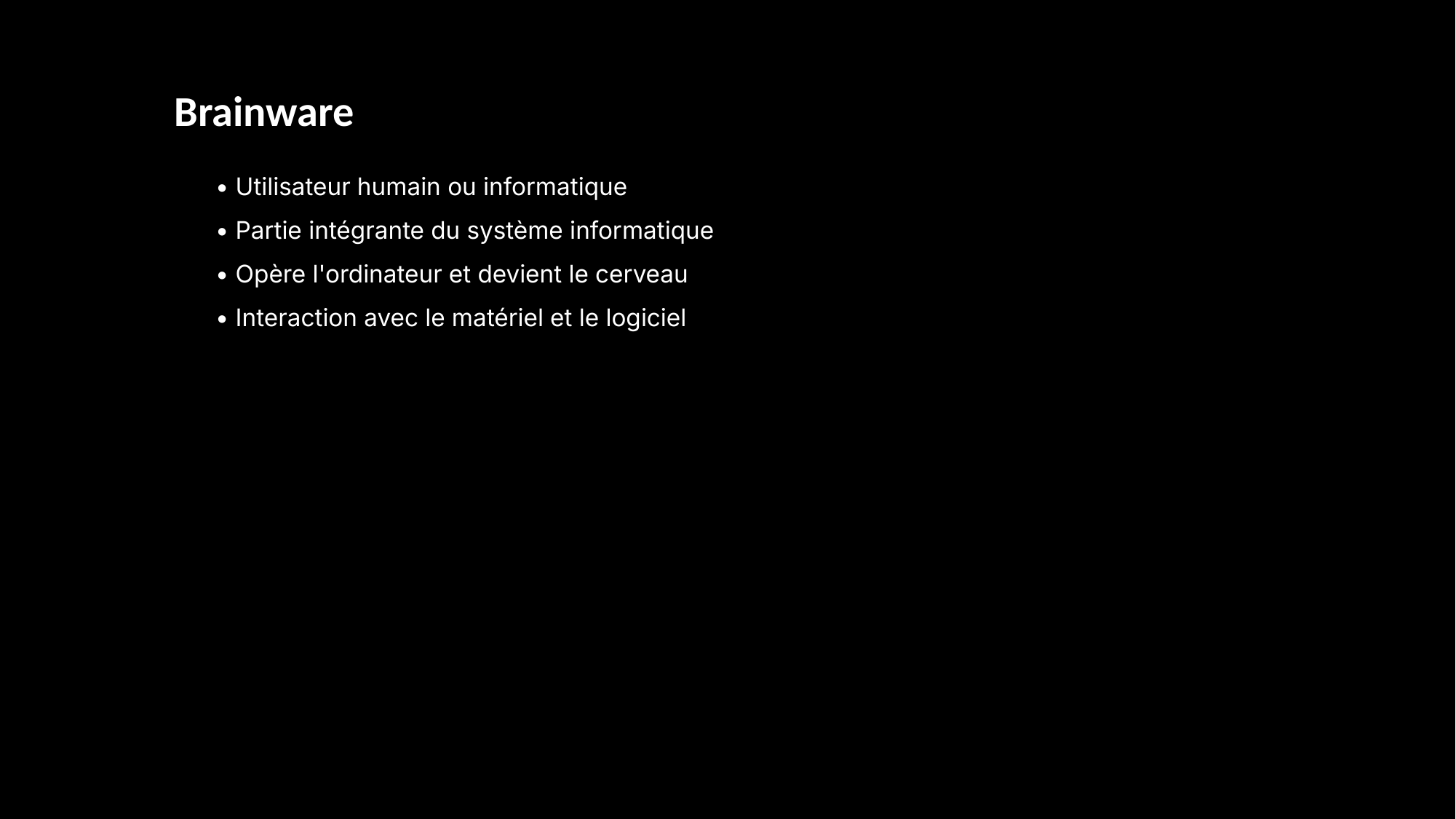

Brainware
  • Utilisateur humain ou informatique
  • Partie intégrante du système informatique
  • Opère l'ordinateur et devient le cerveau
  • Interaction avec le matériel et le logiciel